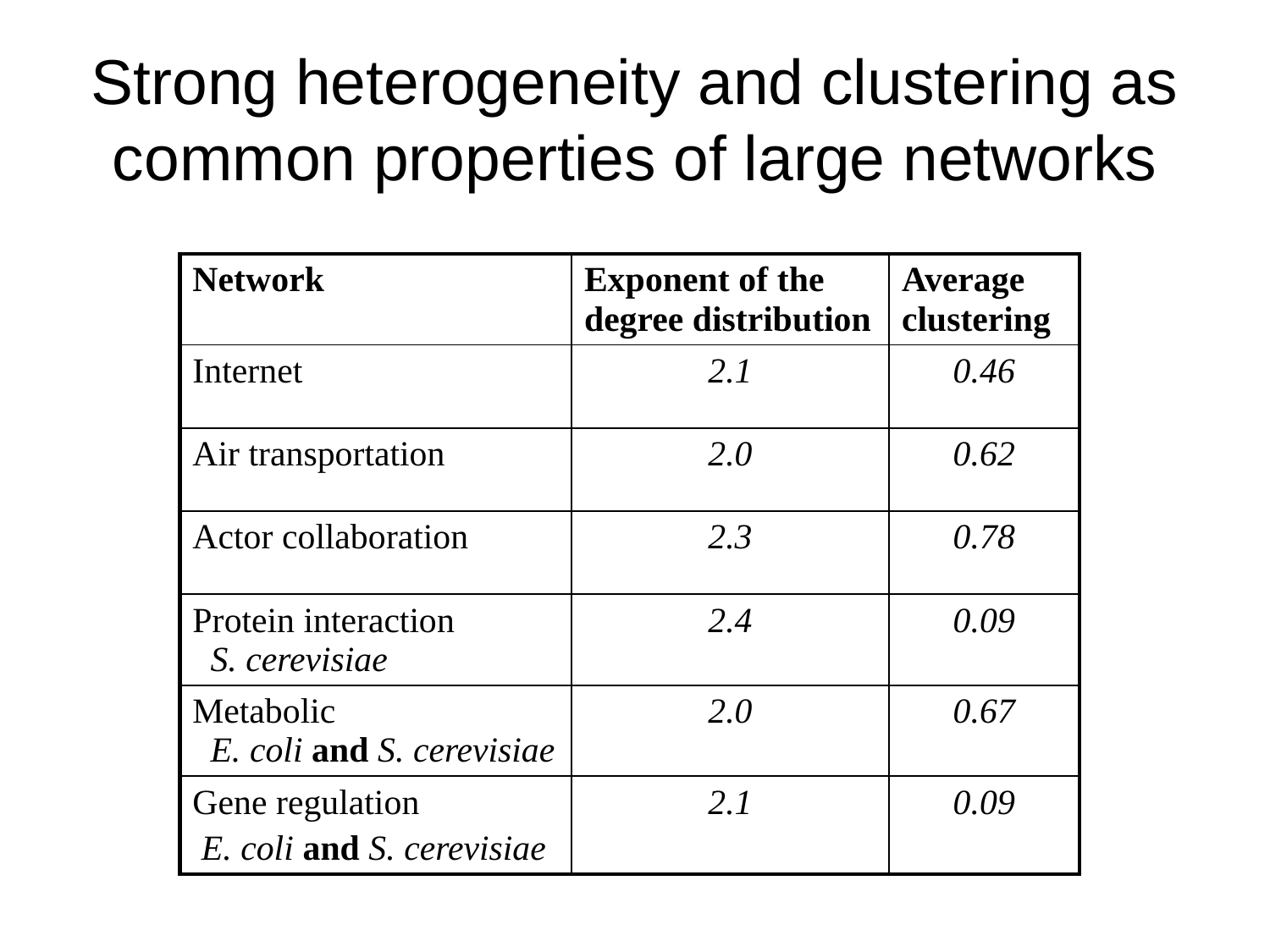

# Strong heterogeneity and clustering as common properties of large networks
| Network | Exponent of the degree distribution | Average clustering |
| --- | --- | --- |
| Internet | 2.1 | 0.46 |
| Air transportation | 2.0 | 0.62 |
| Actor collaboration | 2.3 | 0.78 |
| Protein interaction S. cerevisiae | 2.4 | 0.09 |
| Metabolic E. coli and S. cerevisiae | 2.0 | 0.67 |
| Gene regulation E. coli and S. cerevisiae | 2.1 | 0.09 |